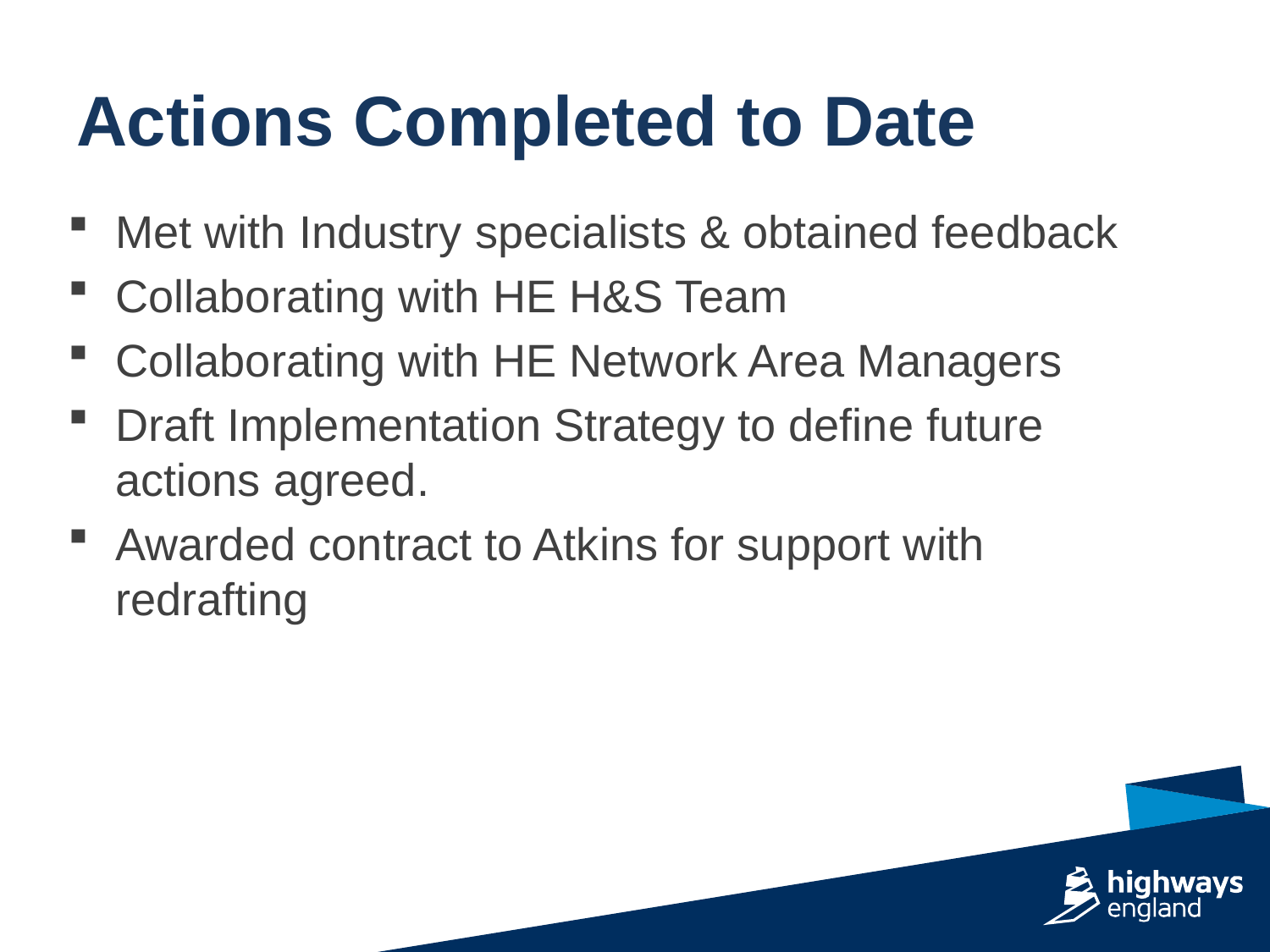

# Actions Completed to Date
Met with Industry specialists & obtained feedback
Collaborating with HE H&S Team
Collaborating with HE Network Area Managers
Draft Implementation Strategy to define future actions agreed.
Awarded contract to Atkins for support with redrafting